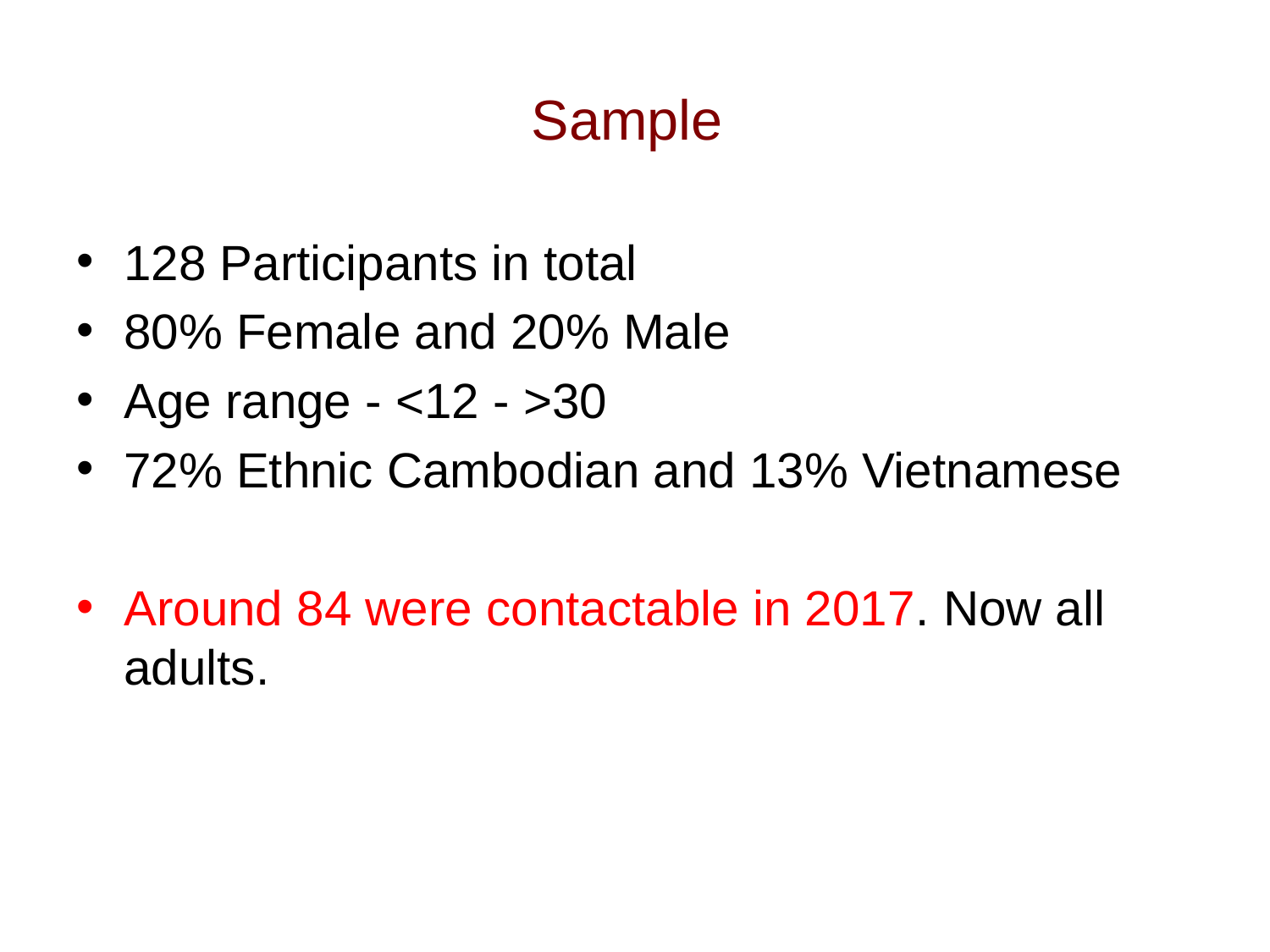

# Sample
128 Participants in total
80% Female and 20% Male
Age range - <12 - >30
72% Ethnic Cambodian and 13% Vietnamese

Around 84 were contactable in 2017. Now all adults.